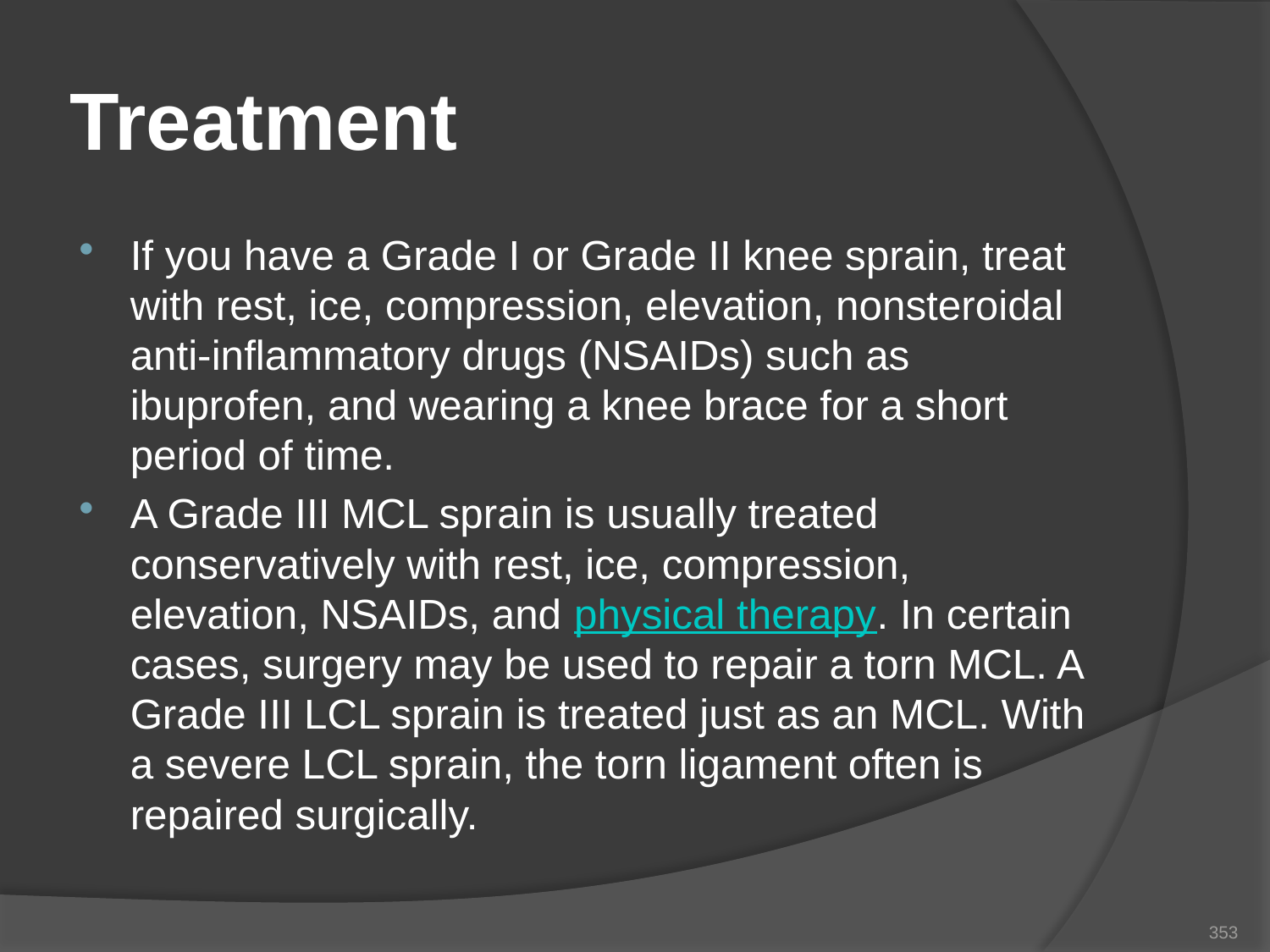

# Treatment
If you have a Grade I or Grade II knee sprain, treat with rest, ice, compression, elevation, nonsteroidal anti-inflammatory drugs (NSAIDs) such as ibuprofen, and wearing a knee brace for a short period of time.
A Grade III MCL sprain is usually treated conservatively with rest, ice, compression, elevation, NSAIDs, and physical therapy. In certain cases, surgery may be used to repair a torn MCL. A Grade III LCL sprain is treated just as an MCL. With a severe LCL sprain, the torn ligament often is repaired surgically.
353